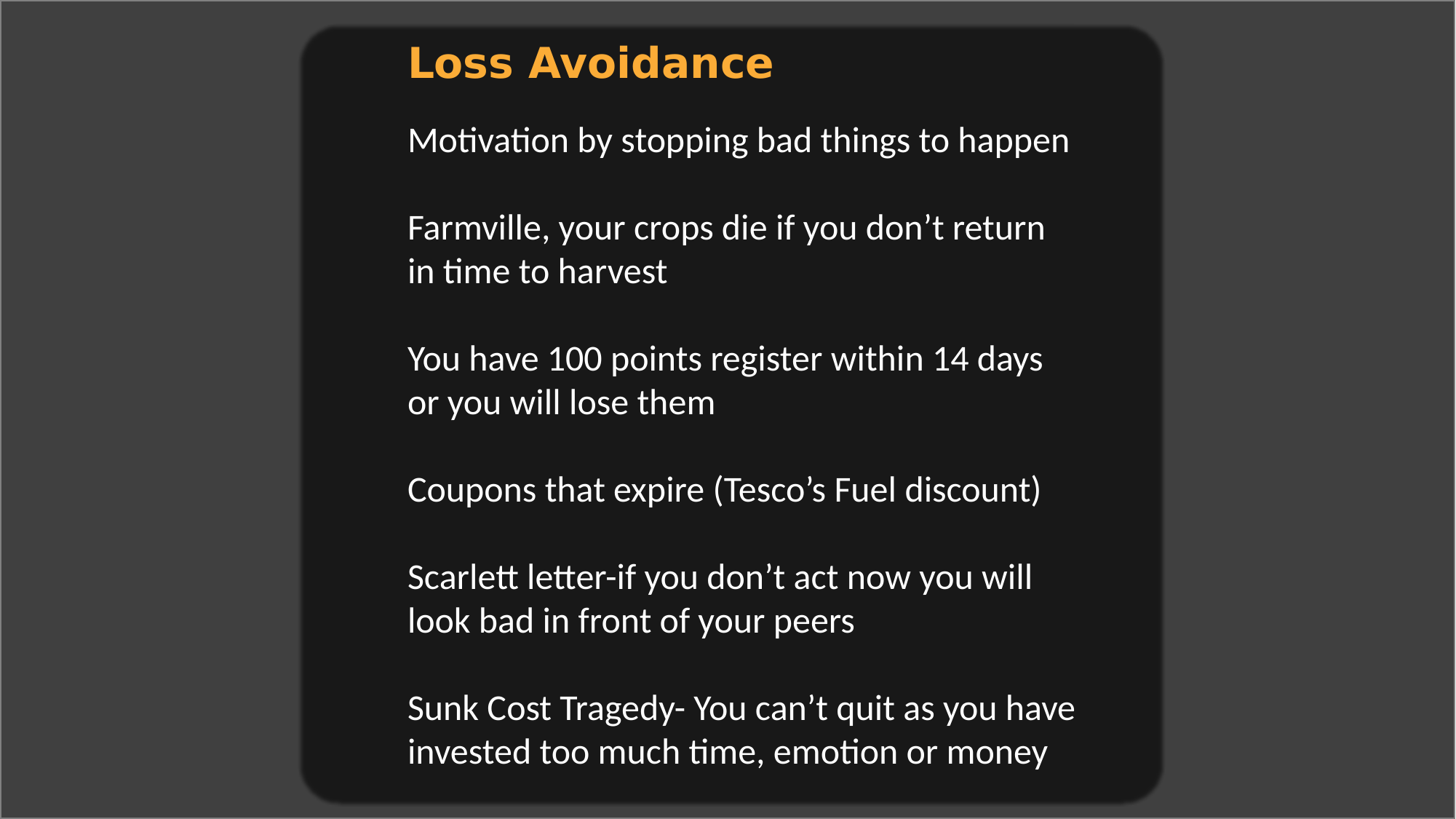

Loss Avoidance

Motivation by stopping bad things to happen

Farmville, your crops die if you don’t return in time to harvest

You have 100 points register within 14 days or you will lose them

Coupons that expire (Tesco’s Fuel discount)

Scarlett letter-if you don’t act now you will look bad in front of your peers

Sunk Cost Tragedy- You can’t quit as you have invested too much time, emotion or money